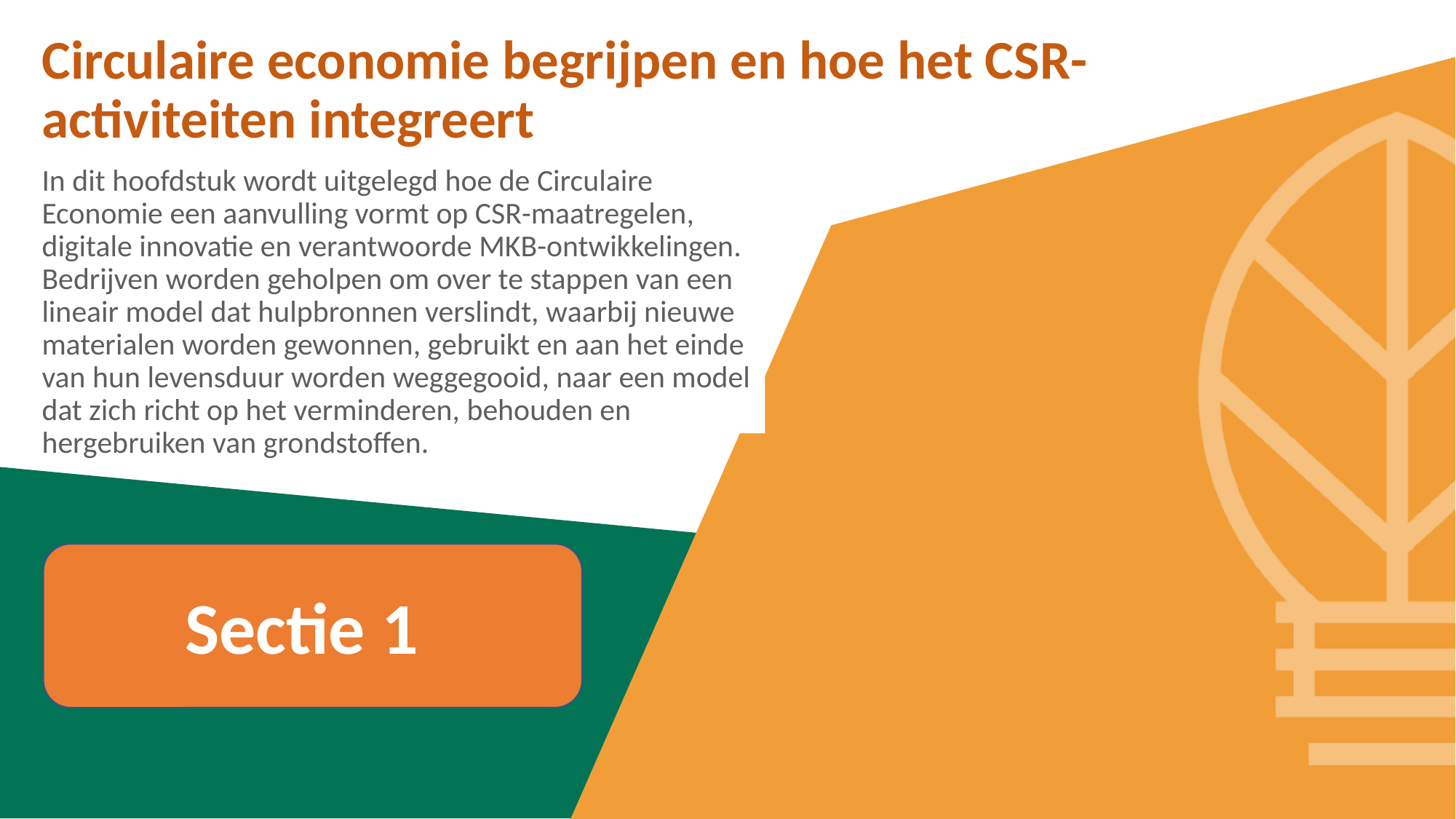

Circulaire economie begrijpen en hoe het CSR-activiteiten integreert

In dit hoofdstuk wordt uitgelegd hoe de Circulaire Economie een aanvulling vormt op CSR-maatregelen, digitale innovatie en verantwoorde MKB-ontwikkelingen. Bedrijven worden geholpen om over te stappen van een lineair model dat hulpbronnen verslindt, waarbij nieuwe materialen worden gewonnen, gebruikt en aan het einde van hun levensduur worden weggegooid, naar een model dat zich richt op het verminderen, behouden en hergebruiken van grondstoffen.

Sectie 1